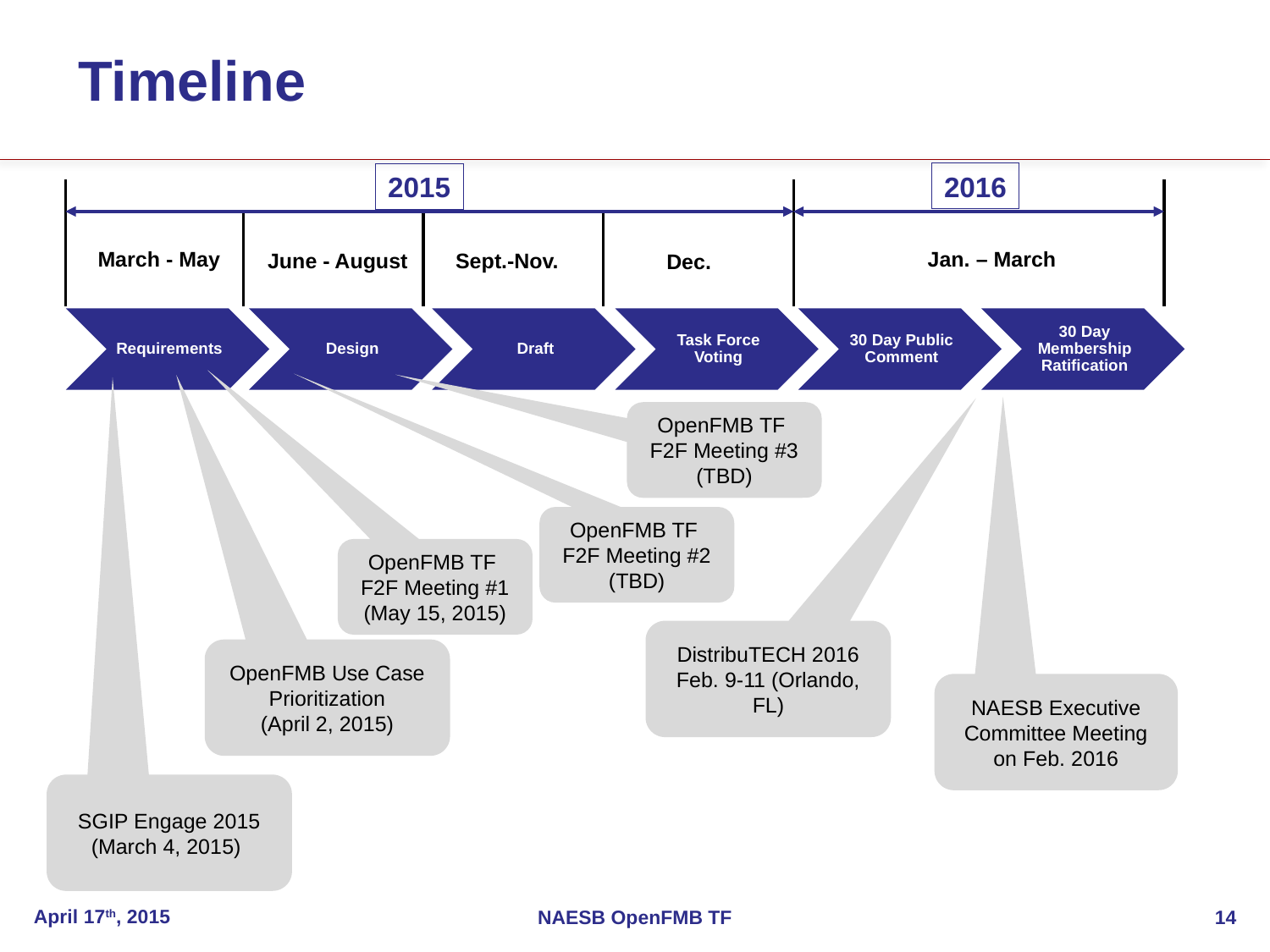

# Timeline
2016
2015
Jan. – March
March - May
Sept.-Nov.
June - August
Dec.
Requirements
Design
Draft
Task Force Voting
30 Day Public Comment
30 Day Membership Ratification
OpenFMB TF
F2F Meeting #3 (TBD)
OpenFMB TF
F2F Meeting #2 (TBD)
OpenFMB TF
F2F Meeting #1 (May 15, 2015)
DistribuTECH 2016
Feb. 9-11 (Orlando, FL)
OpenFMB Use Case Prioritization
(April 2, 2015)
NAESB Executive Committee Meeting on Feb. 2016
SGIP Engage 2015
(March 4, 2015)
April 17th, 2015
NAESB OpenFMB TF